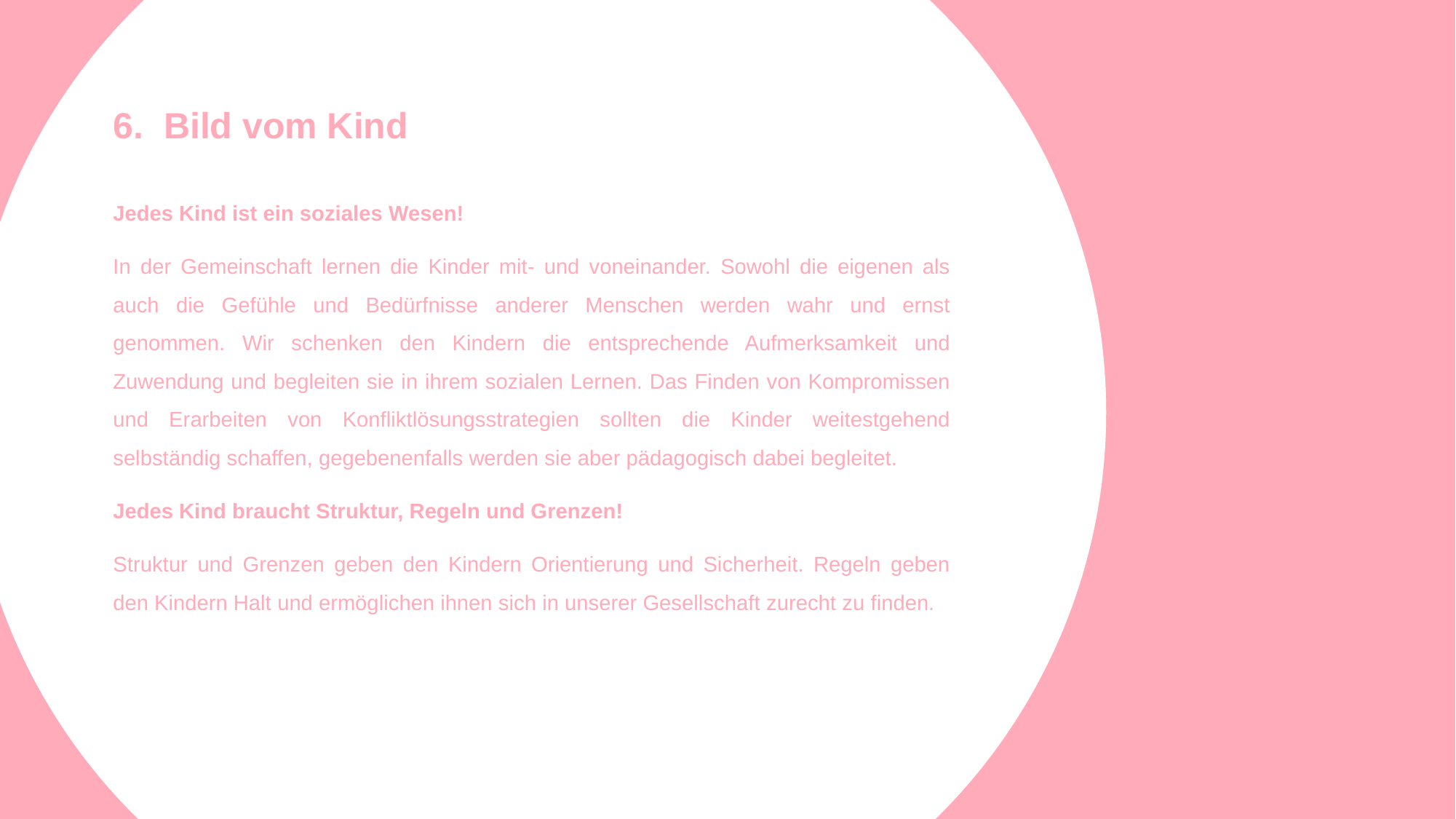

6.  Bild vom Kind
Jedes Kind ist ein soziales Wesen!
In der Gemeinschaft lernen die Kinder mit- und voneinander. Sowohl die eigenen als auch die Gefühle und Bedürfnisse anderer Menschen werden wahr und ernst genommen. Wir schenken den Kindern die entsprechende Aufmerksamkeit und Zuwendung und begleiten sie in ihrem sozialen Lernen. Das Finden von Kompromissen und Erarbeiten von Konfliktlösungsstrategien sollten die Kinder weitestgehend selbständig schaffen, gegebenenfalls werden sie aber pädagogisch dabei begleitet.
Jedes Kind braucht Struktur, Regeln und Grenzen!
Struktur und Grenzen geben den Kindern Orientierung und Sicherheit. Regeln geben den Kindern Halt und ermöglichen ihnen sich in unserer Gesellschaft zurecht zu finden.